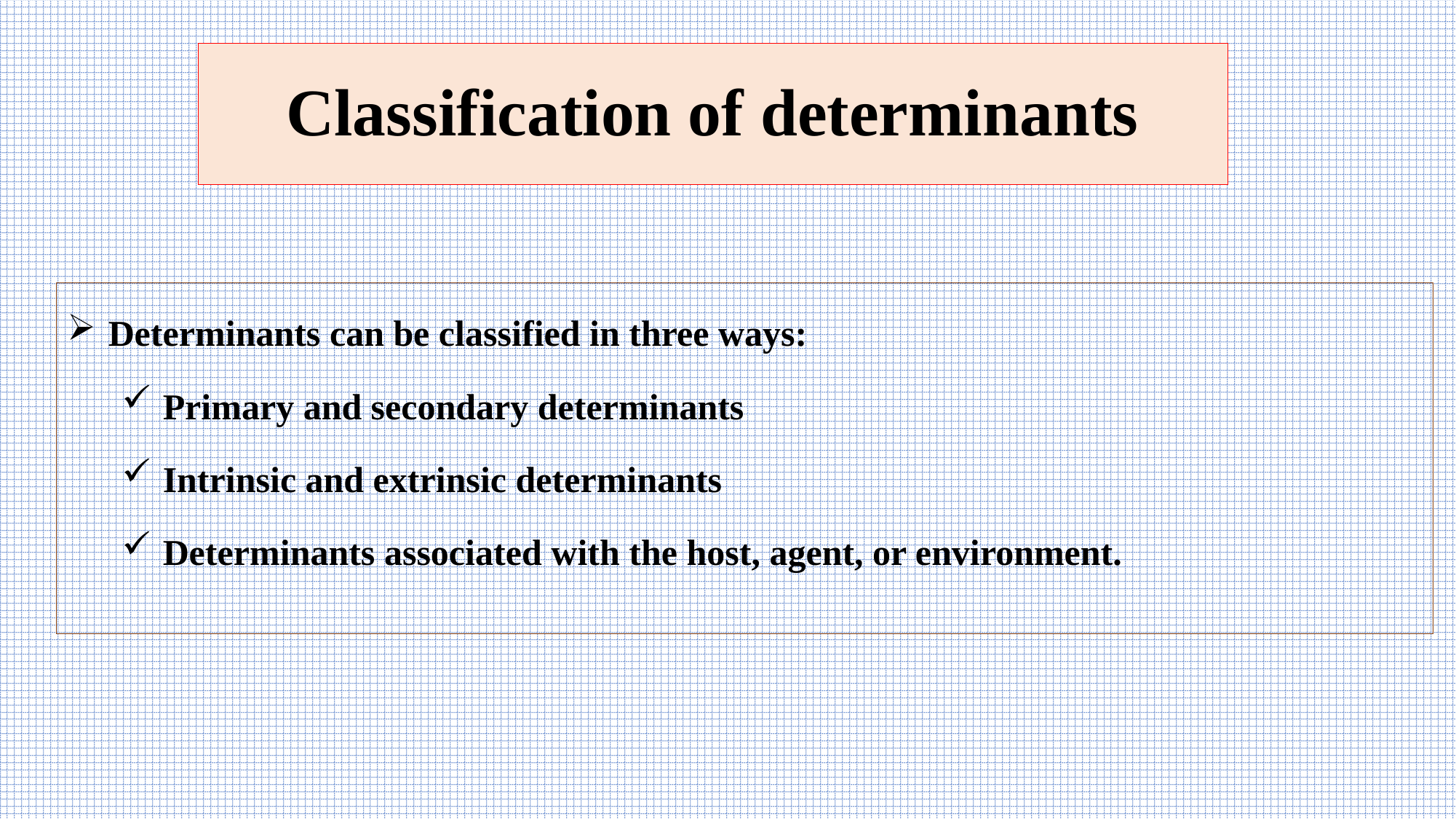

# Classification of determinants
Determinants can be classified in three ways:
Primary and secondary determinants
Intrinsic and extrinsic determinants
Determinants associated with the host, agent, or environment.